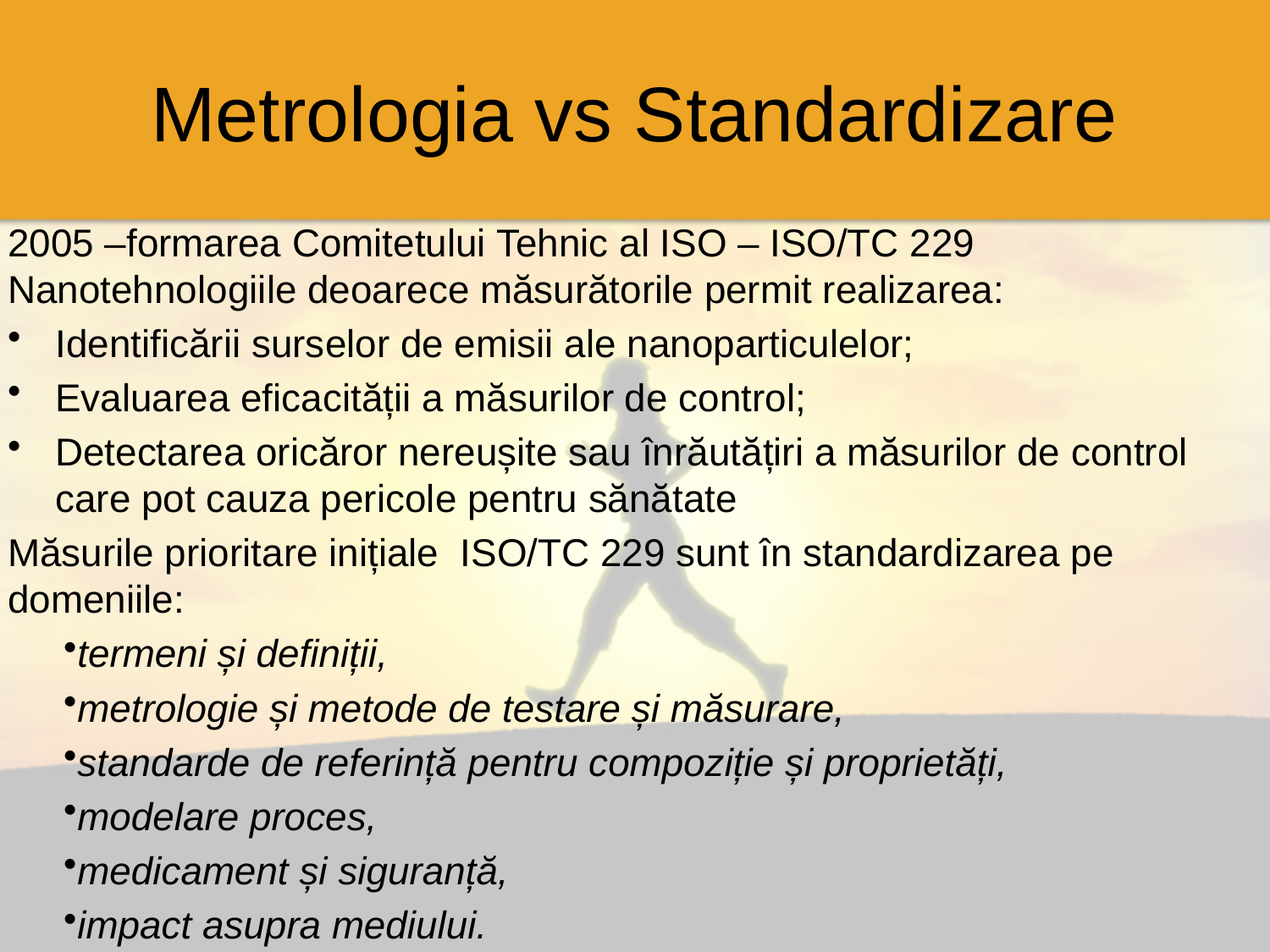

# Metrologia vs Standardizare
2005 –formarea Comitetului Tehnic al ISO – ISO/TC 229 Nanotehnologiile deoarece măsurătorile permit realizarea:
Identificării surselor de emisii ale nanoparticulelor;
Evaluarea eficacității a măsurilor de control;
Detectarea oricăror nereușite sau înrăutățiri a măsurilor de control care pot cauza pericole pentru sănătate
Măsurile prioritare inițiale  ISO/TC 229 sunt în standardizarea pe domeniile:
termeni și definiții,
metrologie și metode de testare și măsurare,
standarde de referință pentru compoziție și proprietăți,
modelare proces,
medicament și siguranță,
impact asupra mediului.